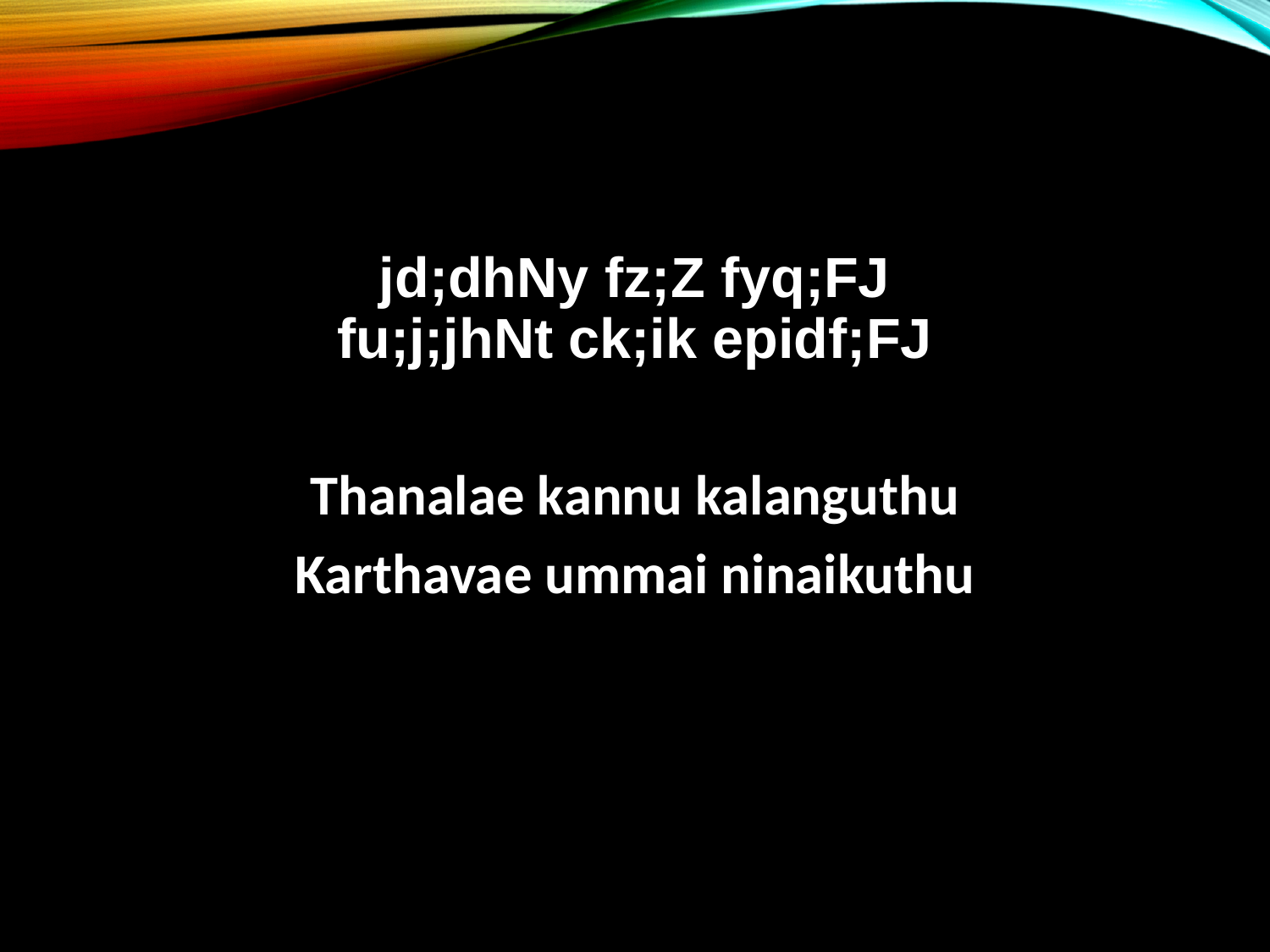

jd;dhNy fz;Z fyq;FJ
fu;j;jhNt ck;ik epidf;FJ

Thanalae kannu kalanguthu
Karthavae ummai ninaikuthu